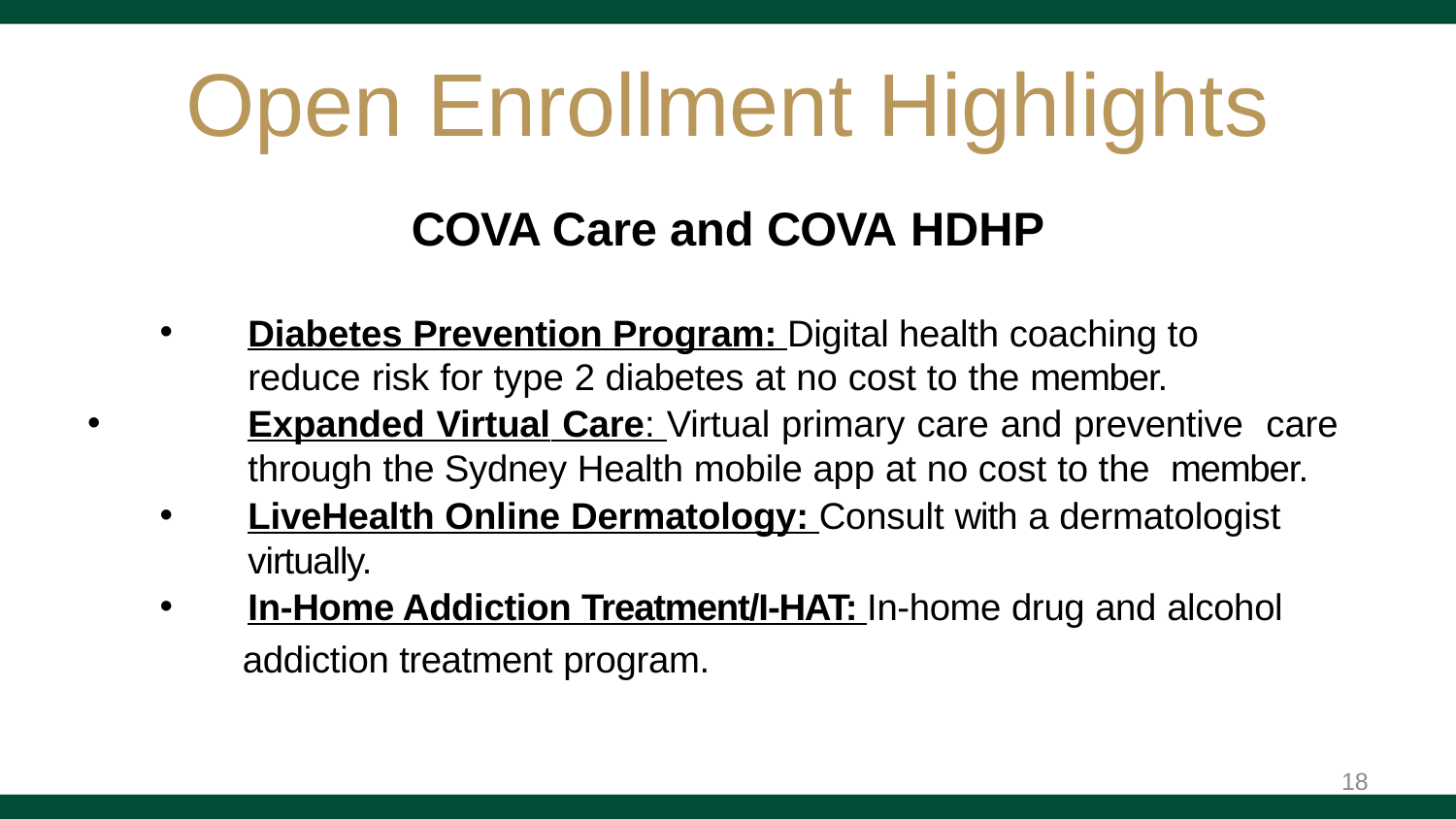

# Open Enrollment Highlights
COVA Care and COVA HDHP

Diabetes Prevention Program: Digital health coaching to  reduce risk for type 2 diabetes at no cost to the member.
Expanded Virtual Care: Virtual primary care and preventive  care through the Sydney Health mobile app at no cost to the  member.
LiveHealth Online Dermatology: Consult with a dermatologist  virtually.
In-Home Addiction Treatment/I-HAT: In-home drug and alcohol
	         addiction treatment program.

18